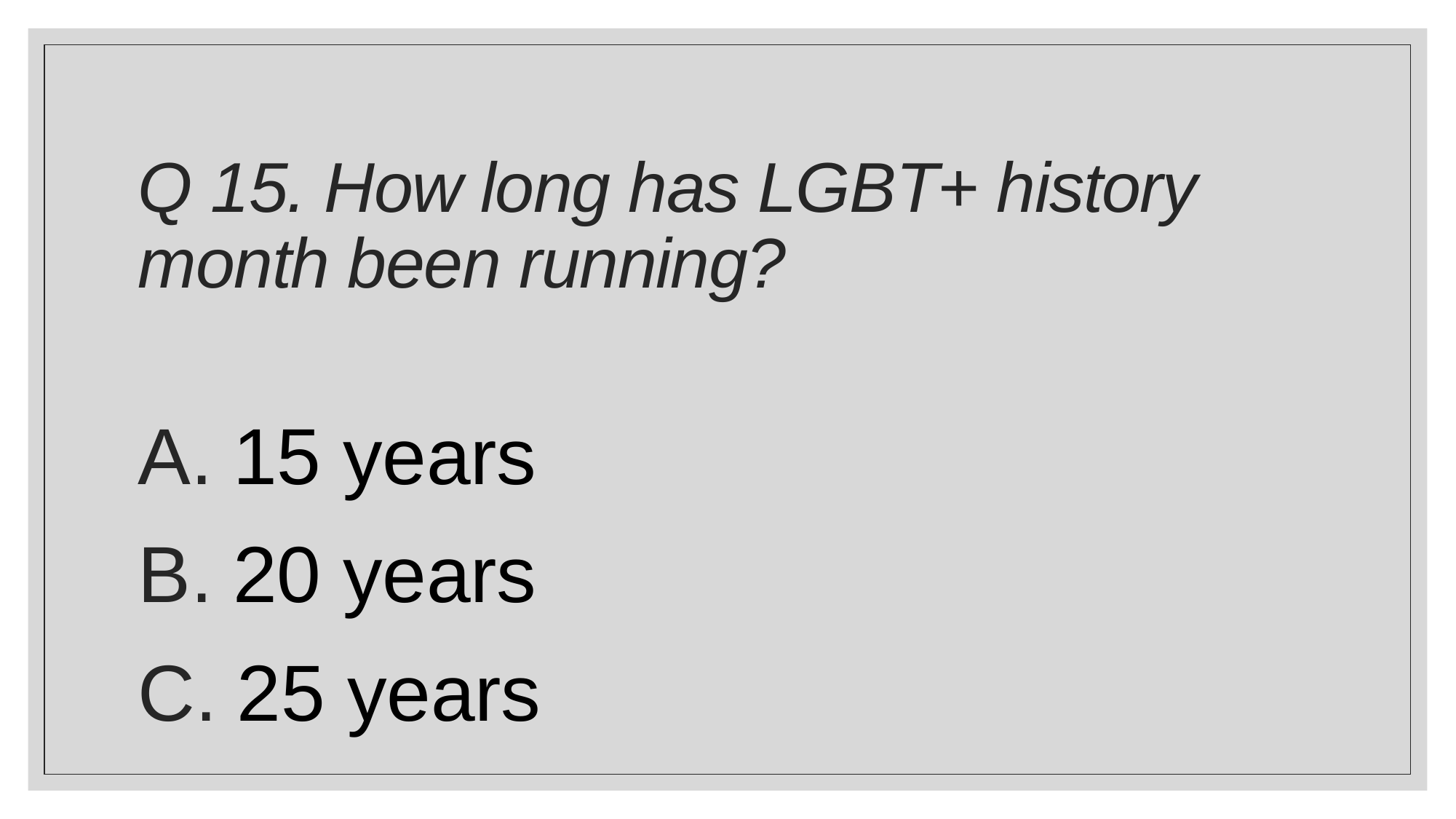

# Q 15. How long has LGBT+ history month been running?
 15 years
 20 years
 25 years